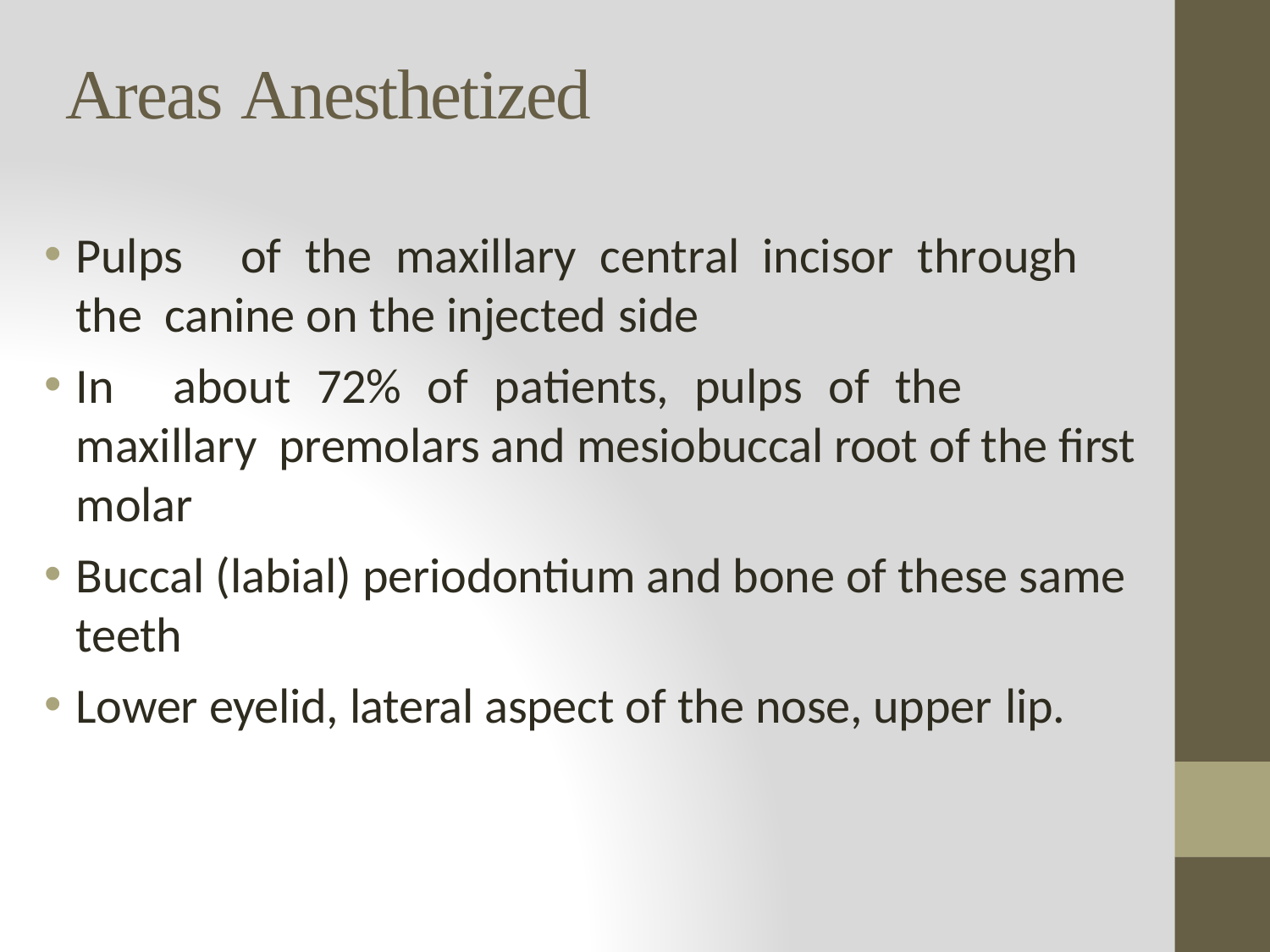

# Areas Anesthetized
Pulps	of	the	maxillary	central	incisor	through	the  canine on the injected side
In	about	72%	of	patients,	pulps	of	the	maxillary  premolars and mesiobuccal root of the first molar
Buccal (labial) periodontium and bone of these same  teeth
Lower eyelid, lateral aspect of the nose, upper lip.